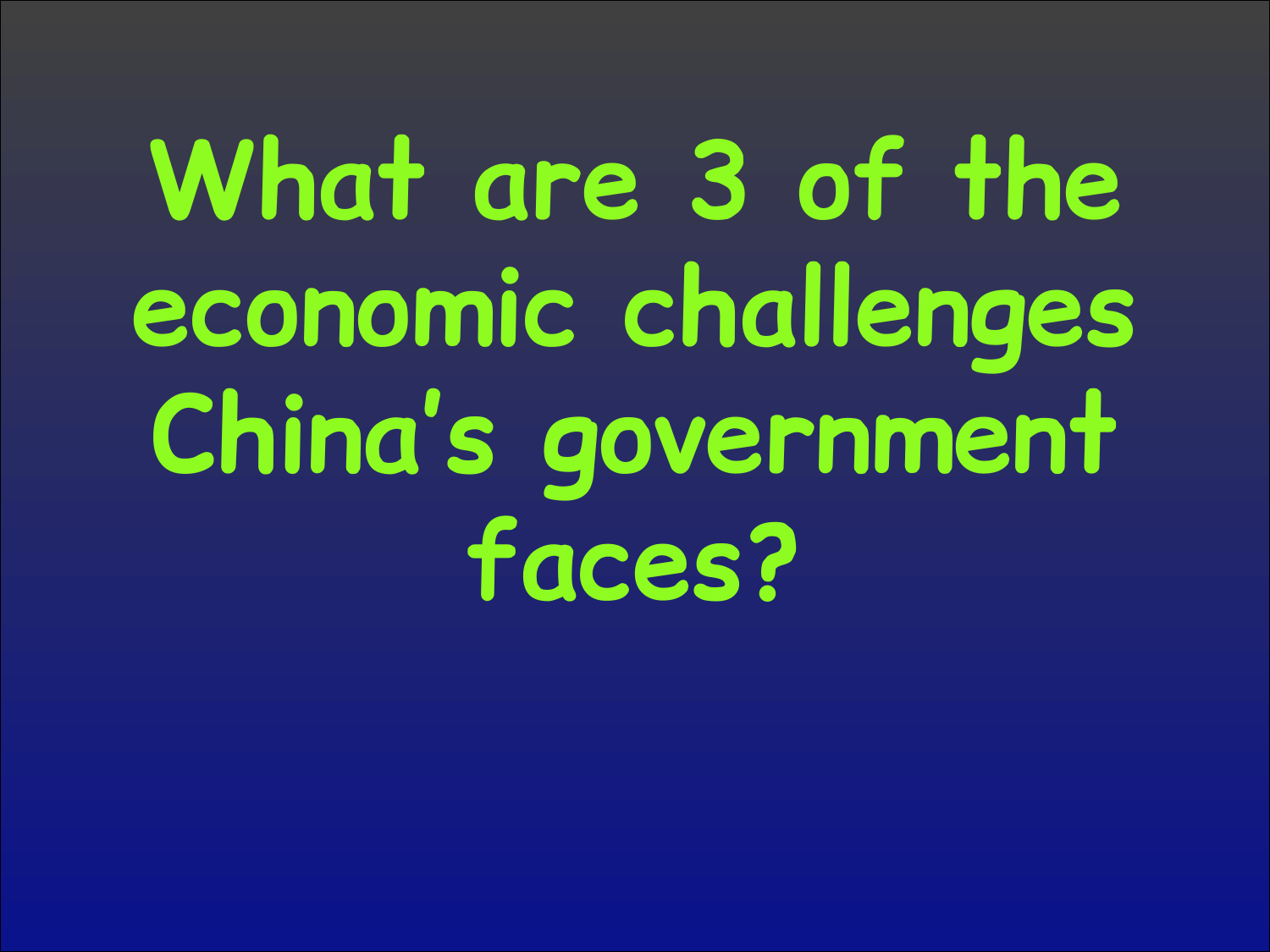

What are 3 of the economic challenges China’s government faces?